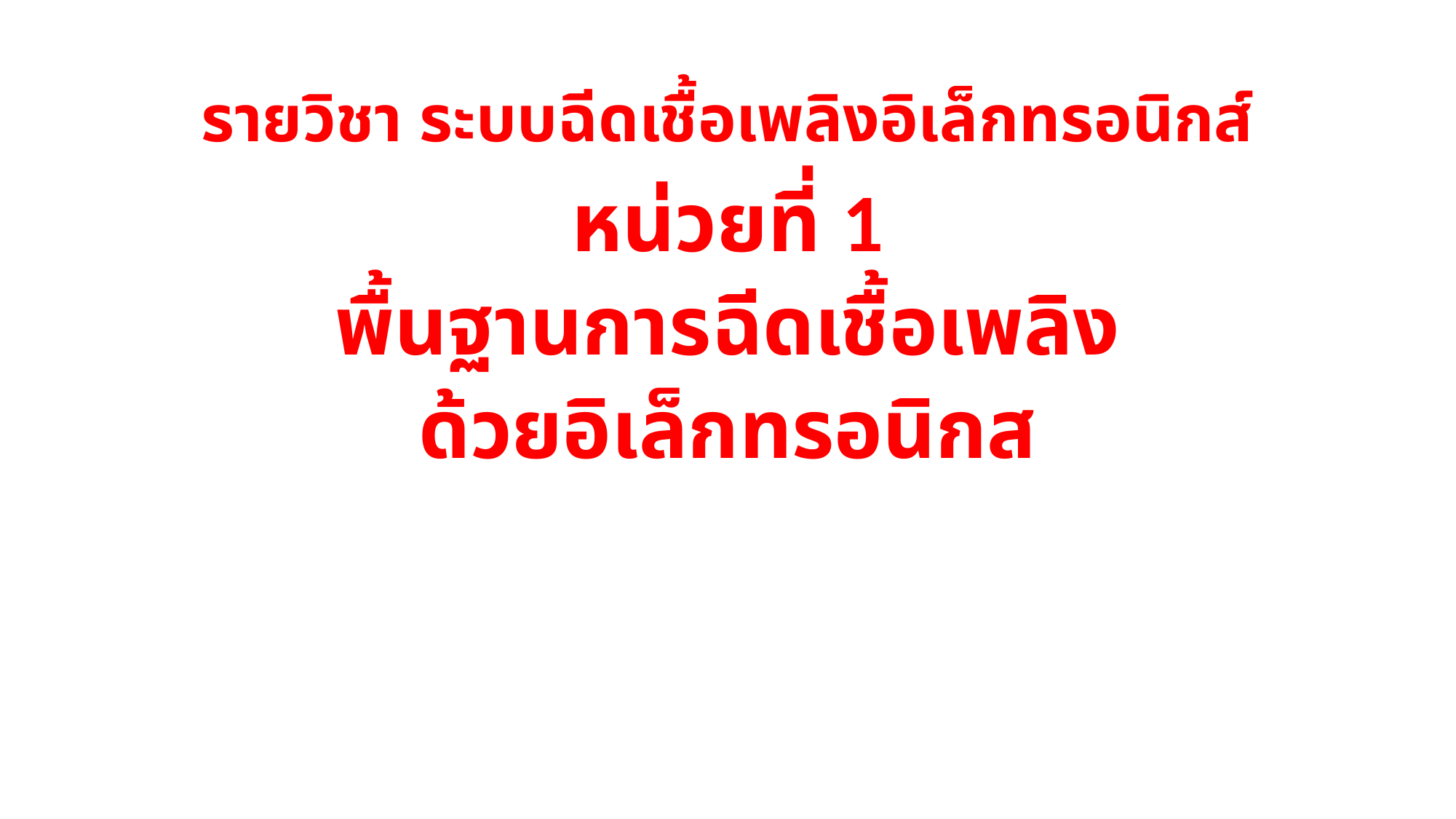

# รายวิชา ระบบฉีดเชื้อเพลิงอิเล็กทรอนิกส์
หน่วยที่ 1
พื้นฐานการฉีดเชื้อเพลิง
ด้วยอิเล็กทรอนิกส